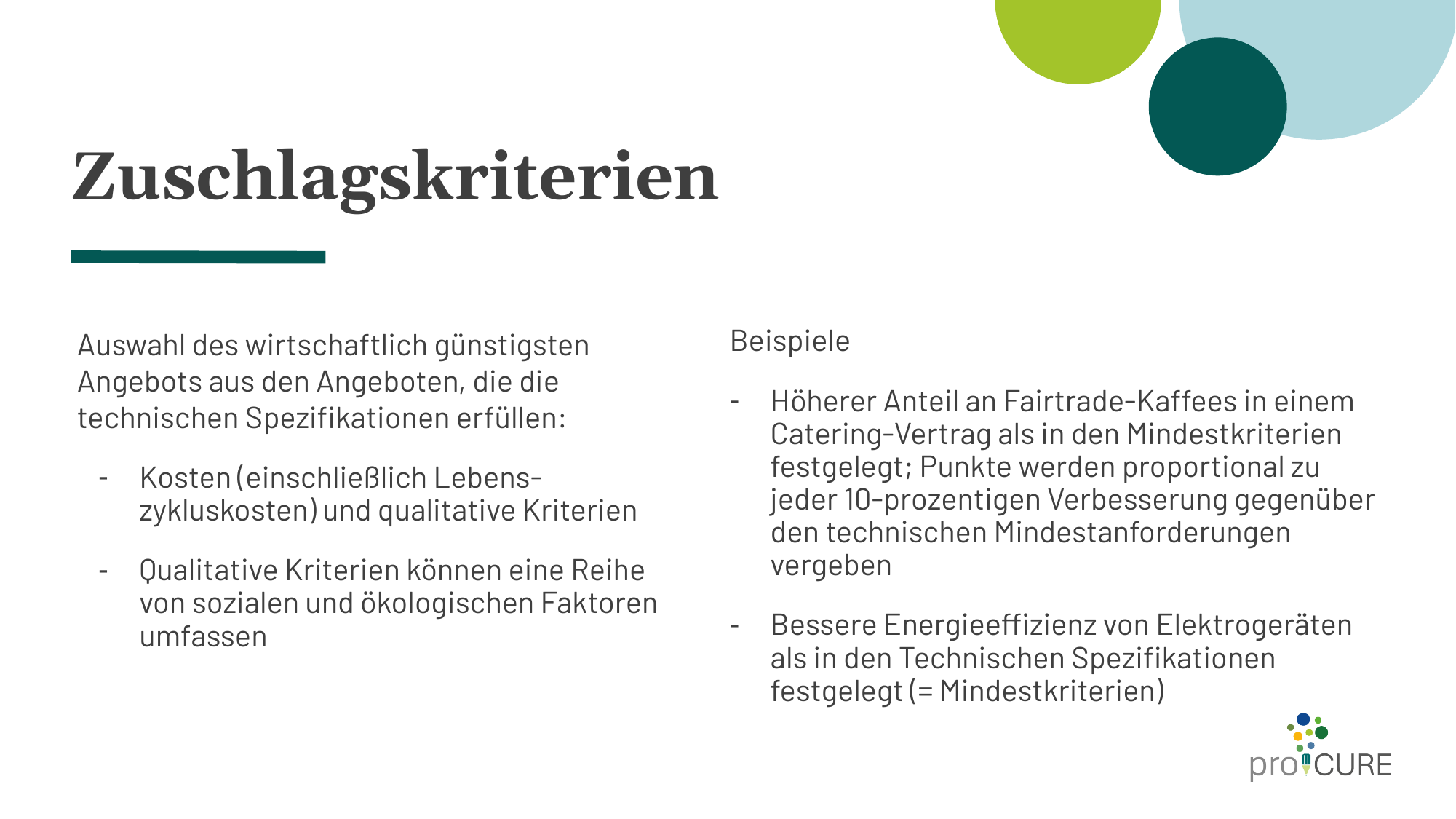

# Zuschlagskriterien
Auswahl des wirtschaftlich günstigsten Angebots aus den Angeboten, die die technischen Spezifikationen erfüllen:
Kosten (einschließlich Lebens- zykluskosten) und qualitative Kriterien
Qualitative Kriterien können eine Reihe von sozialen und ökologischen Faktoren umfassen
Beispiele
Höherer Anteil an Fairtrade-Kaffees in einem Catering-Vertrag als in den Mindestkriterien festgelegt; Punkte werden proportional zu jeder 10-prozentigen Verbesserung gegenüber den technischen Mindestanforderungen vergeben
Bessere Energieeffizienz von Elektrogeräten als in den Technischen Spezifikationen festgelegt (= Mindestkriterien)